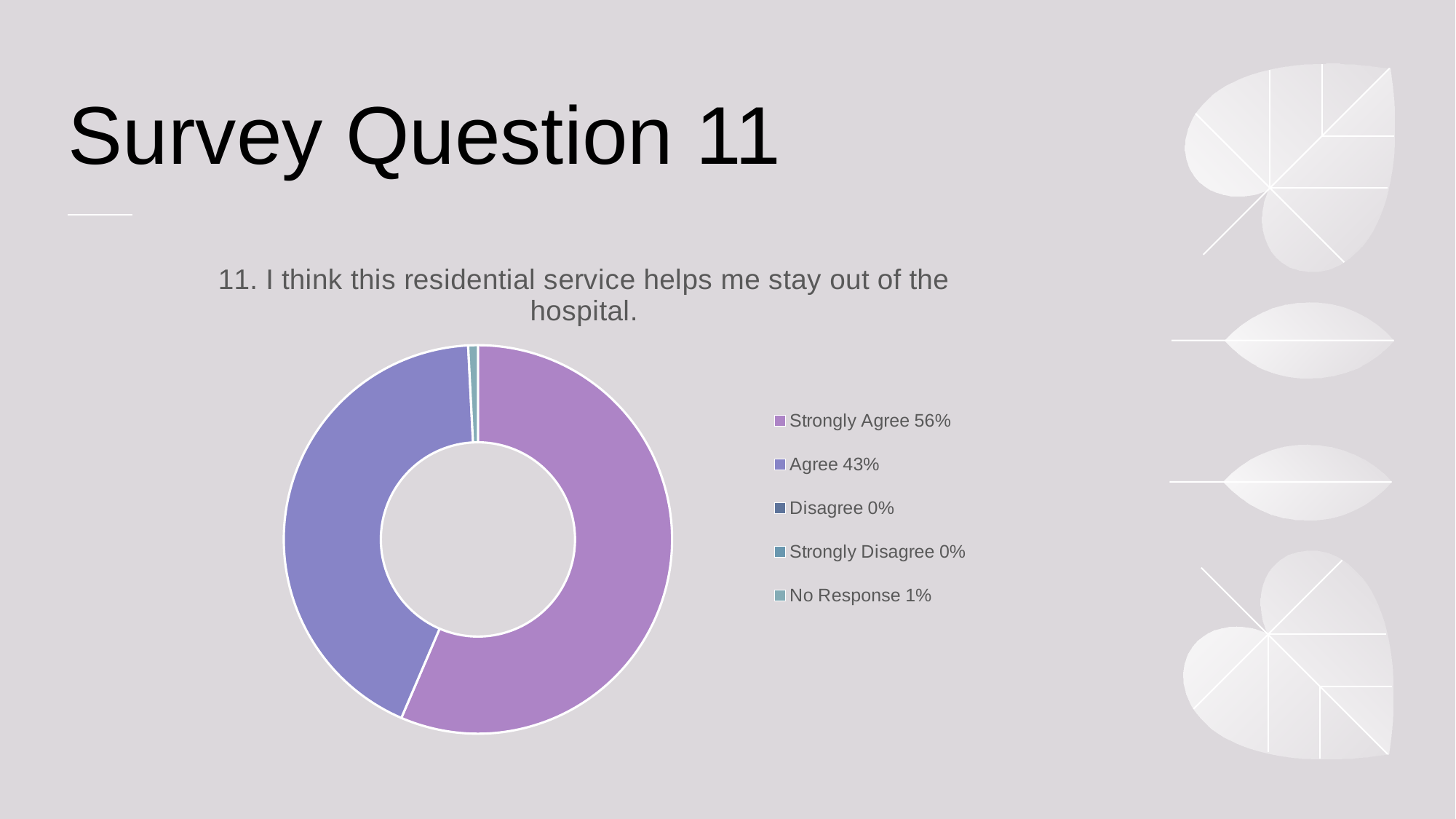

# Survey Question 11

### Chart:

| Category | 11. I think this residential service helps me stay out of the hospital. |
|---|---|
| Strongly Agree 56% | 70.0 |
| Agree 43% | 53.0 |
| Disagree 0% | 0.0 |
| Strongly Disagree 0% | 0.0 |
| No Response 1% | 1.0 |